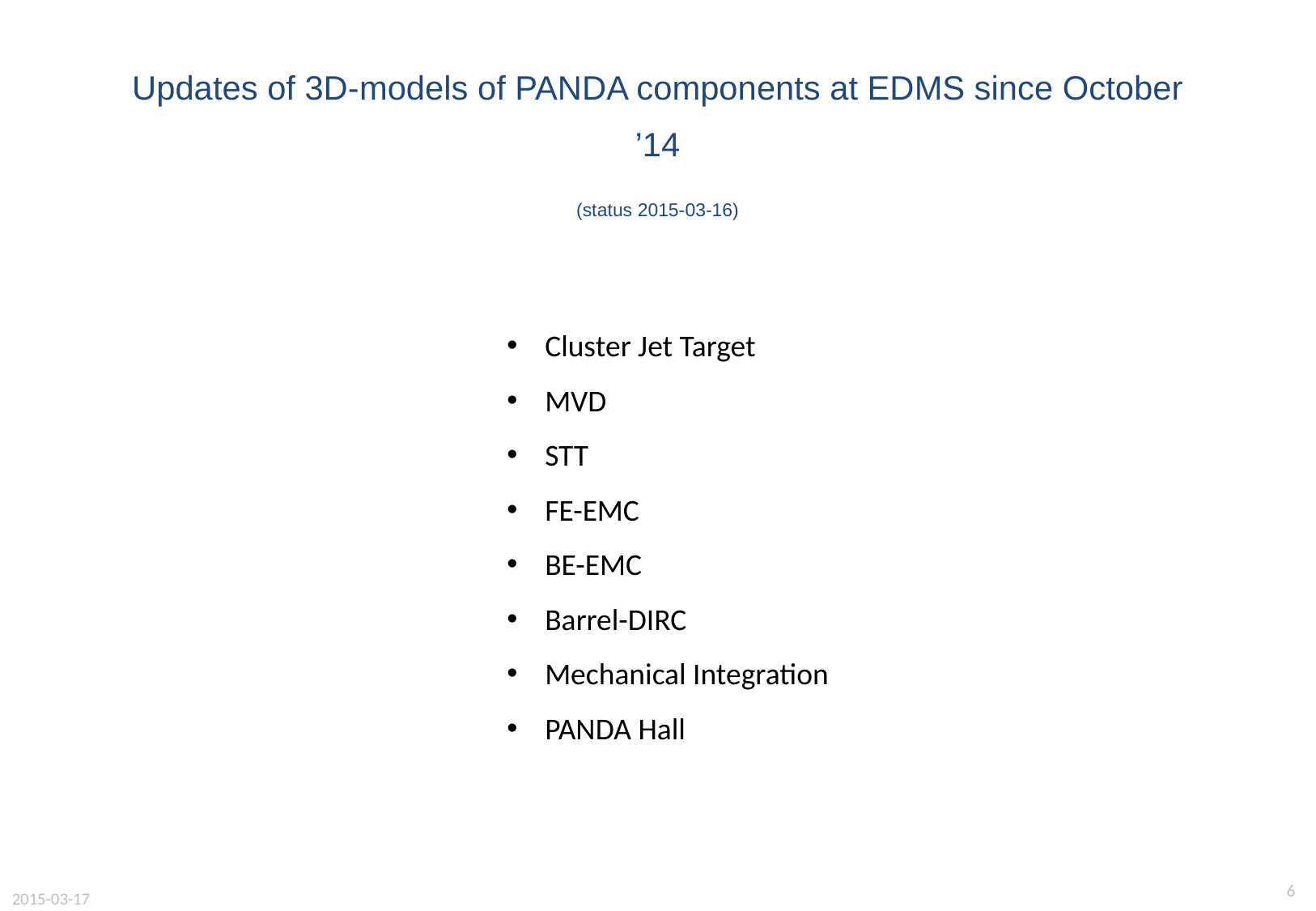

Updates of 3D-models of PANDA components at EDMS since October ’14

(status 2015-03-16)
Cluster Jet Target
MVD
STT
FE-EMC
BE-EMC
Barrel-DIRC
Mechanical Integration
PANDA Hall